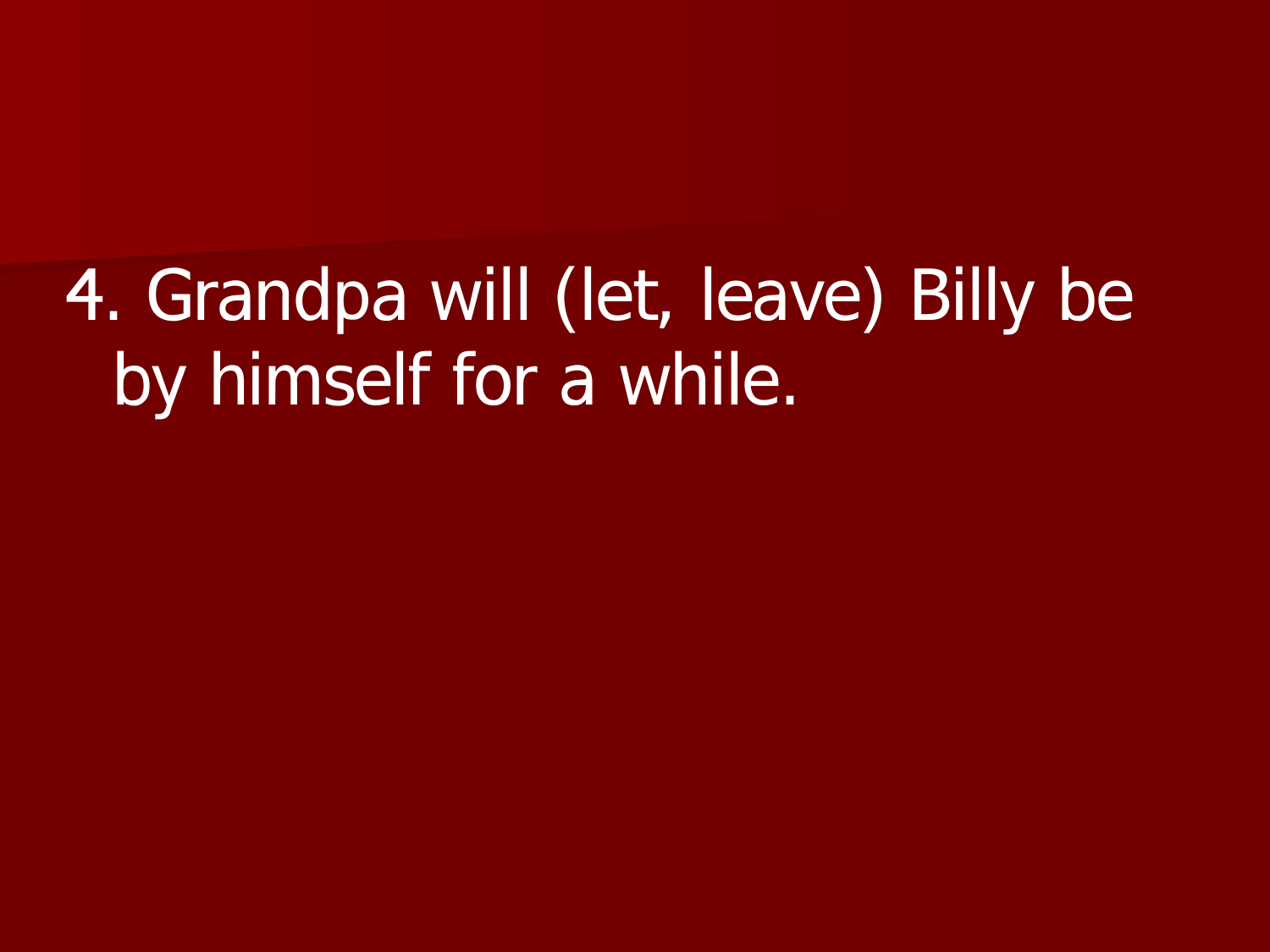

4. Grandpa will (let, leave) Billy be by himself for a while.